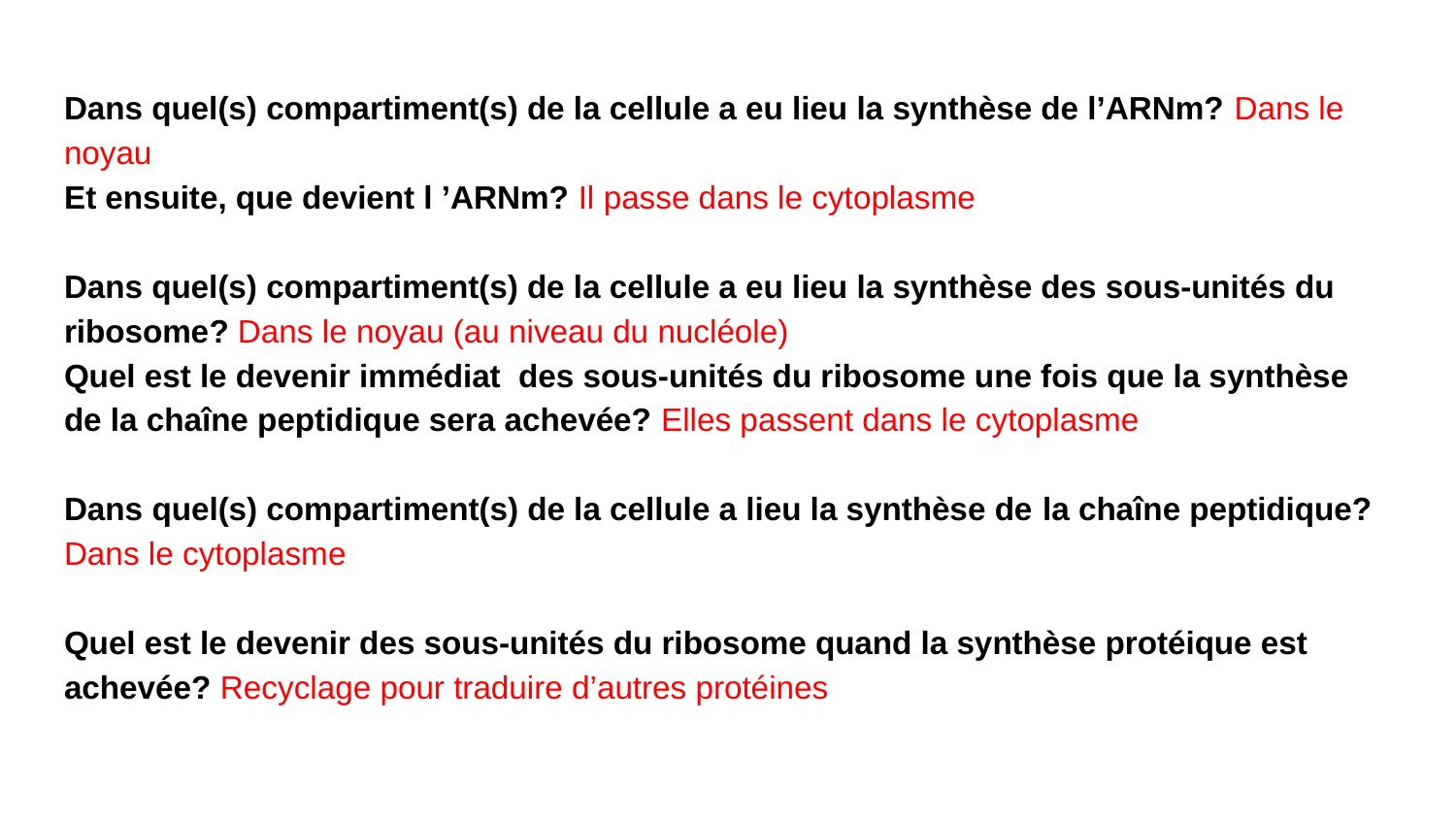

Dans quel(s) compartiment(s) de la cellule a eu lieu la synthèse de l’ARNm? Dans le noyau
Et ensuite, que devient l ’ARNm? Il passe dans le cytoplasme

Dans quel(s) compartiment(s) de la cellule a eu lieu la synthèse des sous-unités du ribosome? Dans le noyau (au niveau du nucléole)
Quel est le devenir immédiat  des sous-unités du ribosome une fois que la synthèse de la chaîne peptidique sera achevée? Elles passent dans le cytoplasme

Dans quel(s) compartiment(s) de la cellule a lieu la synthèse de la chaîne peptidique? Dans le cytoplasme

Quel est le devenir des sous-unités du ribosome quand la synthèse protéique est achevée? Recyclage pour traduire d’autres protéines